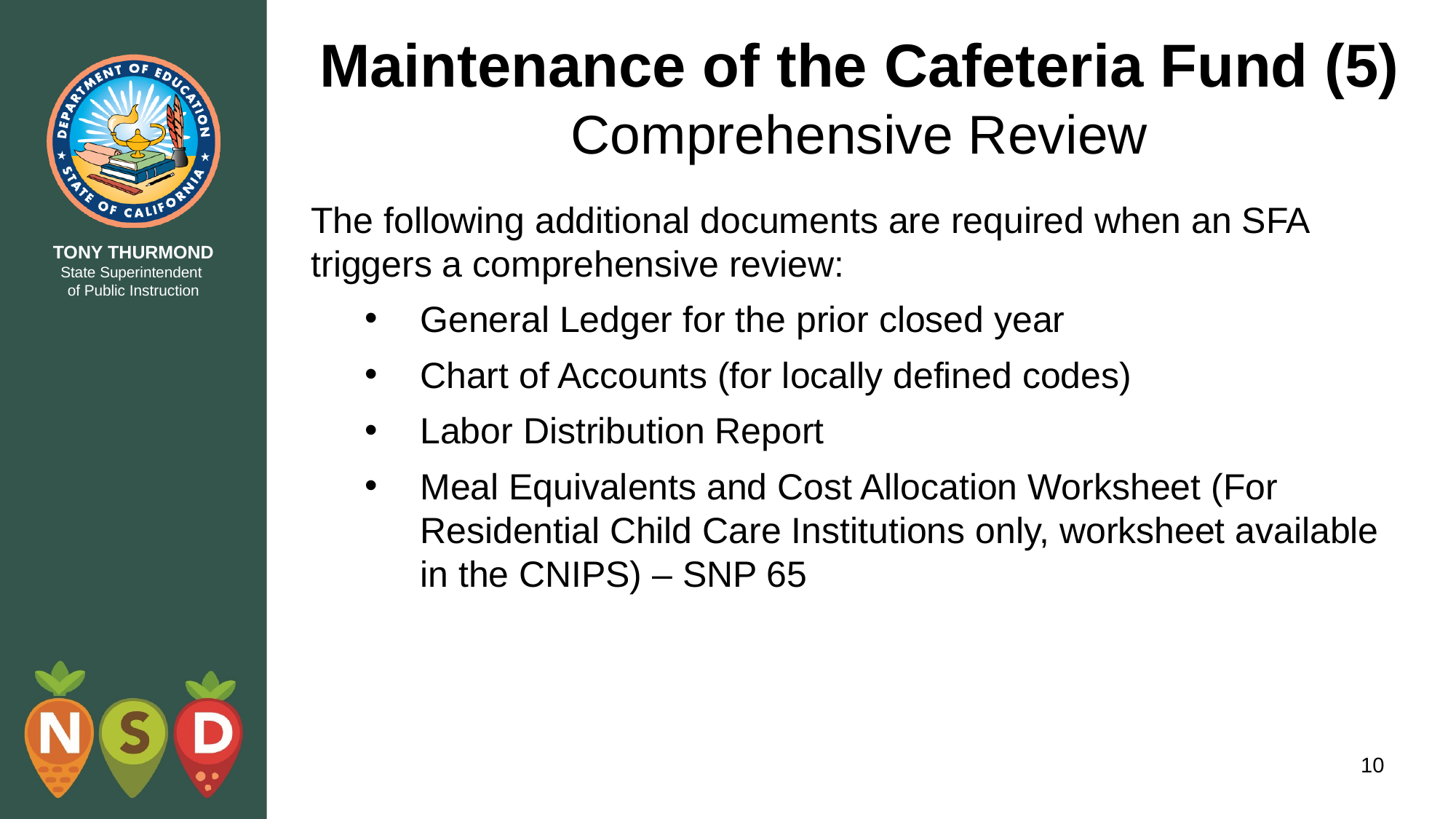

# Maintenance of the Cafeteria Fund (5) Comprehensive Review
The following additional documents are required when an SFA triggers a comprehensive review:
General Ledger for the prior closed year
Chart of Accounts (for locally defined codes)
Labor Distribution Report
Meal Equivalents and Cost Allocation Worksheet (For Residential Child Care Institutions only, worksheet available in the CNIPS) – SNP 65
10